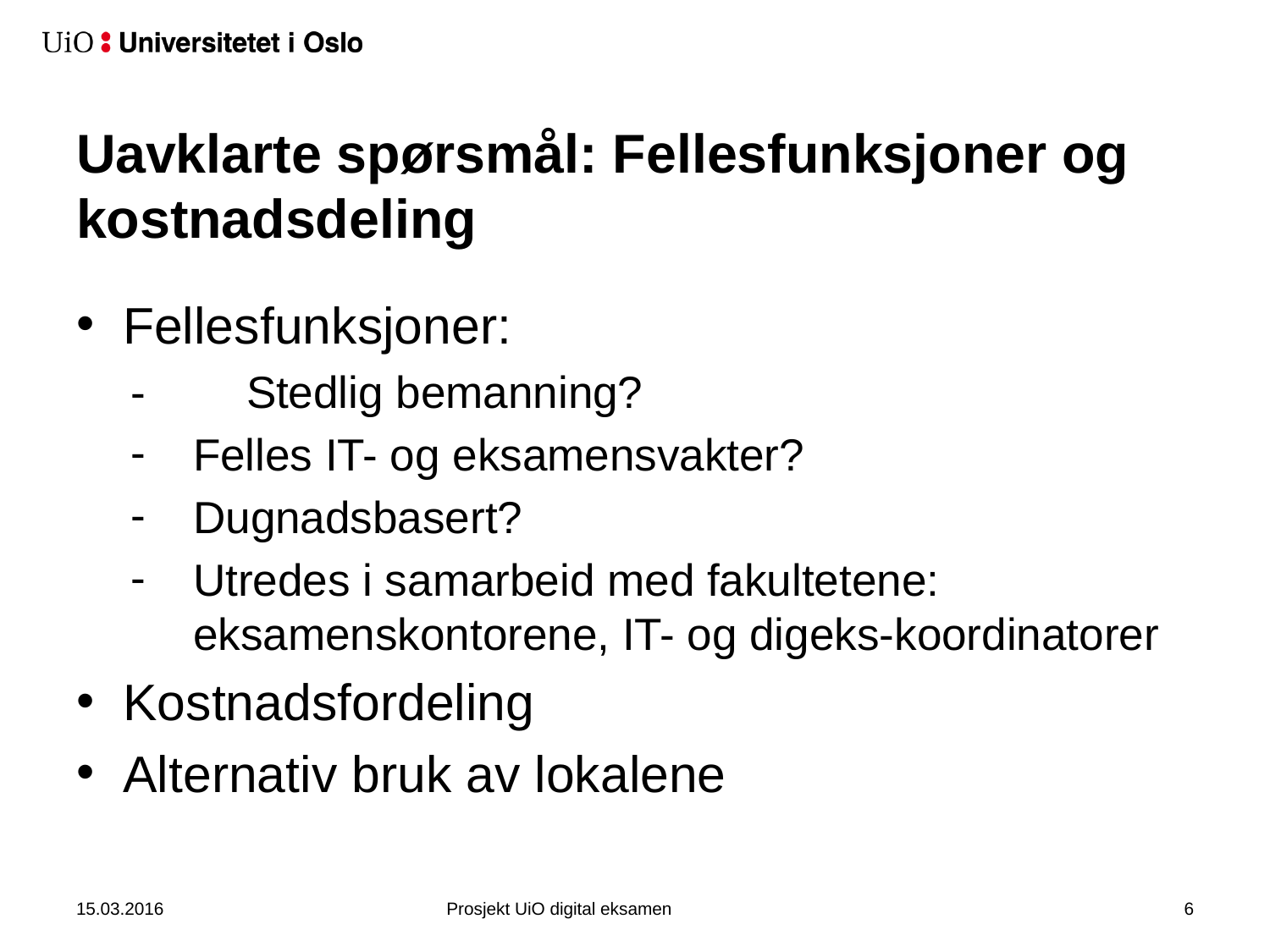

# Uavklarte spørsmål: Fellesfunksjoner og kostnadsdeling
Fellesfunksjoner:
- 	Stedlig bemanning?
Felles IT- og eksamensvakter?
Dugnadsbasert?
Utredes i samarbeid med fakultetene: eksamenskontorene, IT- og digeks-koordinatorer
Kostnadsfordeling
Alternativ bruk av lokalene

15.03.2016
Prosjekt UiO digital eksamen
6